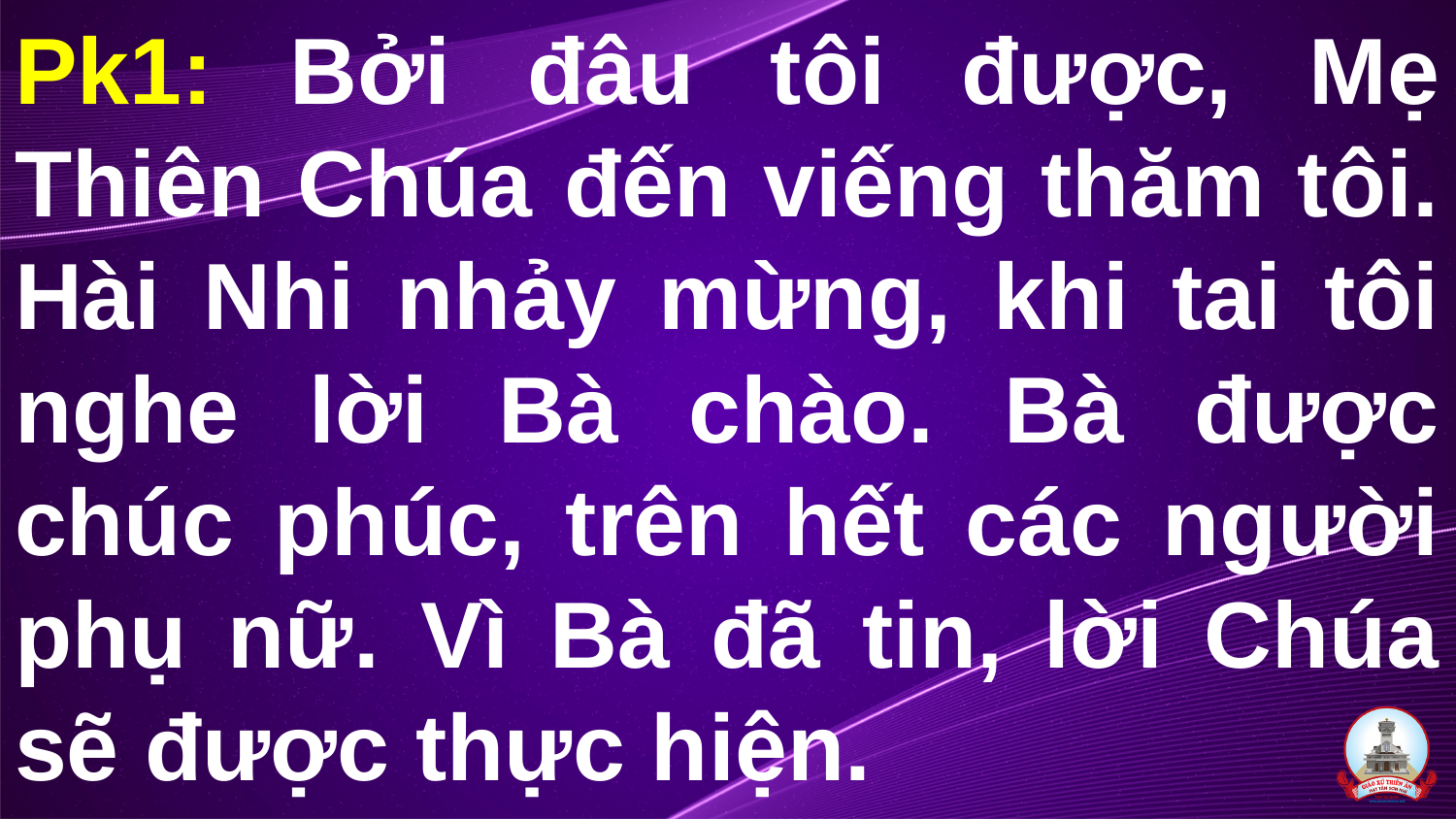

# Pk1: Bởi đâu tôi được, Mẹ Thiên Chúa đến viếng thăm tôi. Hài Nhi nhảy mừng, khi tai tôi nghe lời Bà chào. Bà được chúc phúc, trên hết các người phụ nữ. Vì Bà đã tin, lời Chúa sẽ được thực hiện.